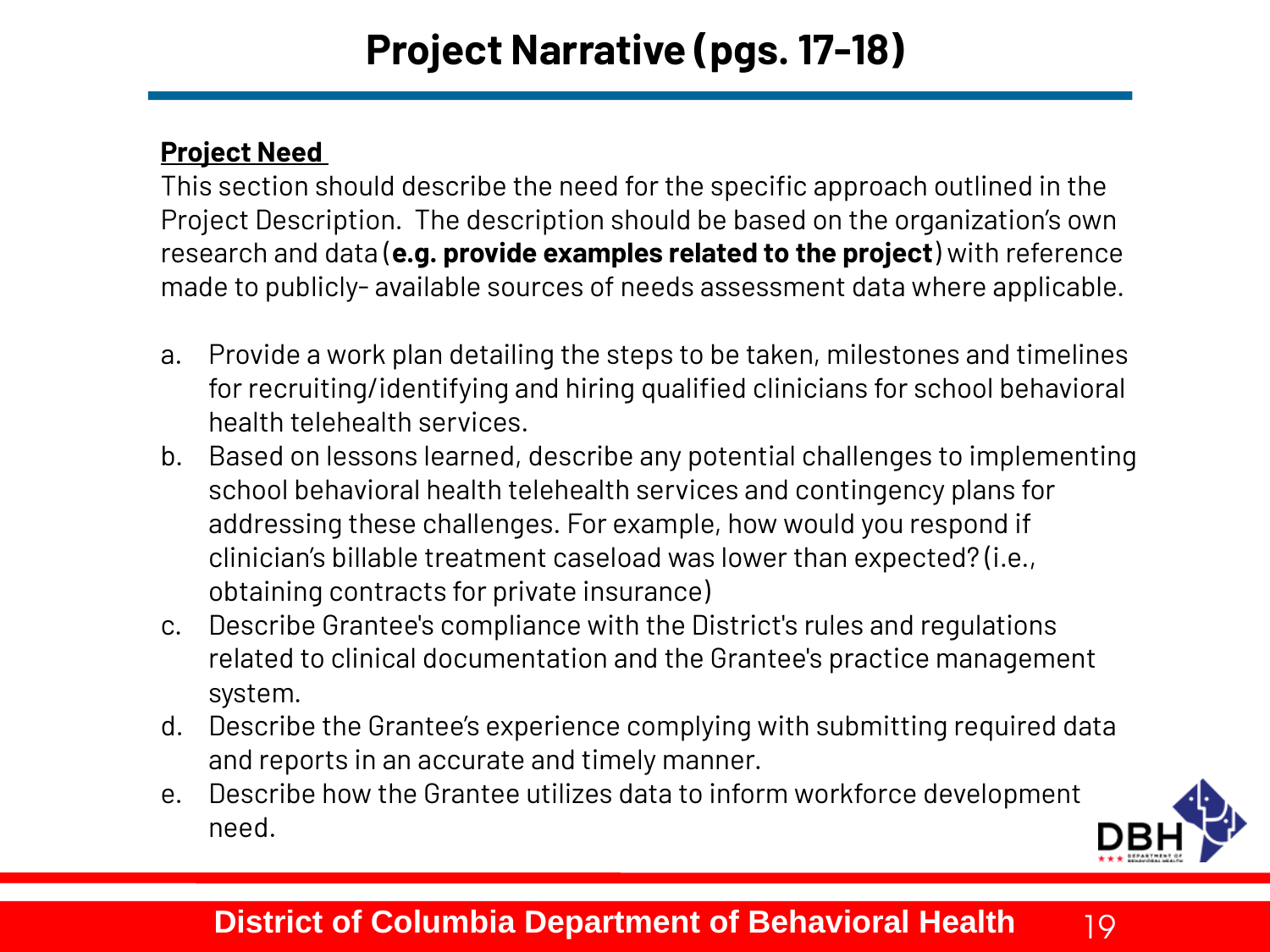

# Project Narrative (pgs. 17-18)

Project Need
This section should describe the need for the specific approach outlined in the Project Description.  The description should be based on the organization’s own research and data (e.g. provide examples related to the project) with reference made to publicly- available sources of needs assessment data where applicable.

Provide a work plan detailing the steps to be taken, milestones and timelines for recruiting/identifying and hiring qualified clinicians for school behavioral health telehealth services.
Based on lessons learned, describe any potential challenges to implementing school behavioral health telehealth services and contingency plans for addressing these challenges. For example, how would you respond if clinician’s billable treatment caseload was lower than expected? (i.e., obtaining contracts for private insurance)
Describe Grantee's compliance with the District's rules and regulations related to clinical documentation and the Grantee's practice management system.
Describe the Grantee’s experience complying with submitting required data and reports in an accurate and timely manner.
Describe how the Grantee utilizes data to inform workforce development need.

19